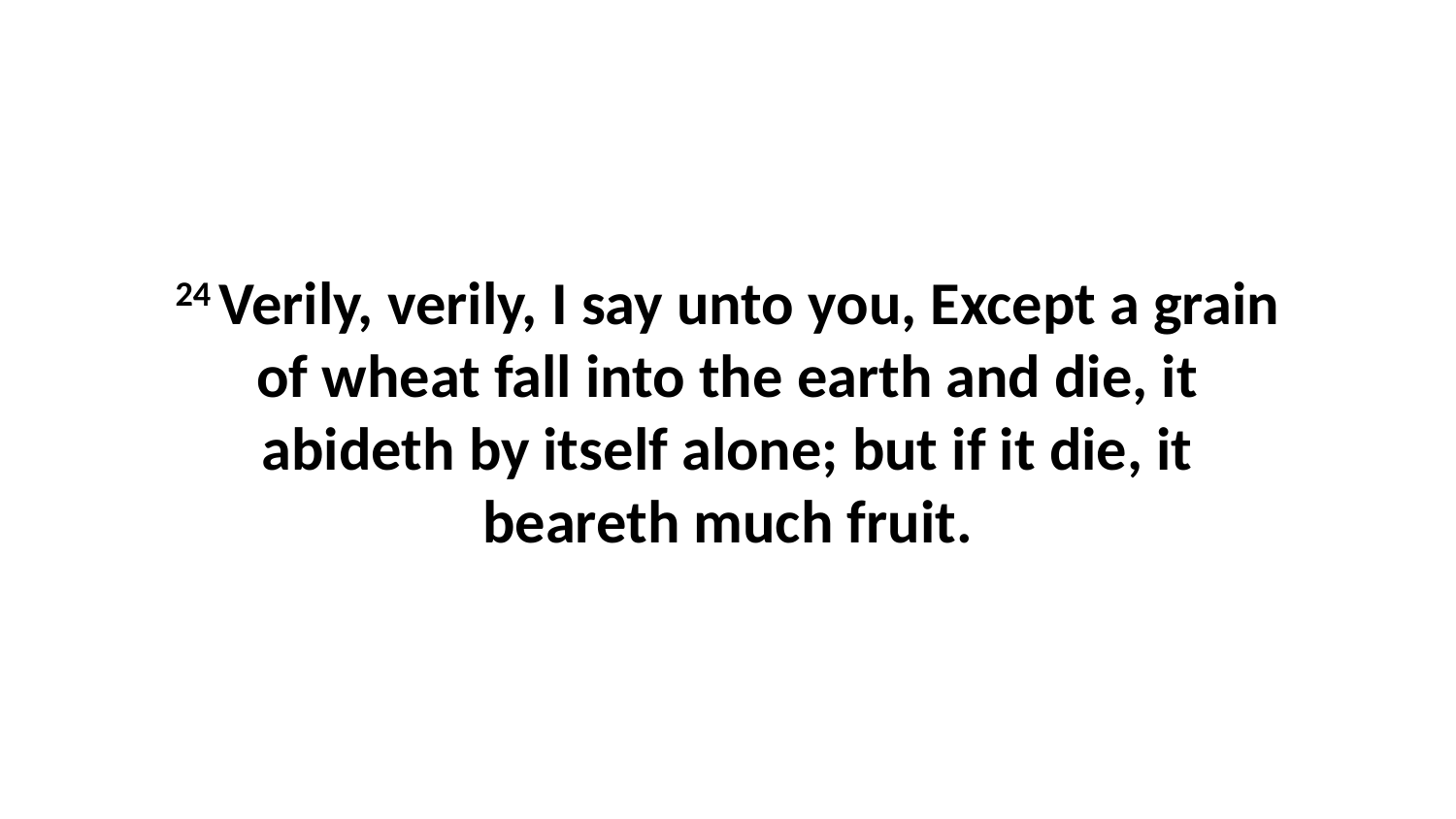

24 Verily, verily, I say unto you, Except a grain of wheat fall into the earth and die, it abideth by itself alone; but if it die, it beareth much fruit.